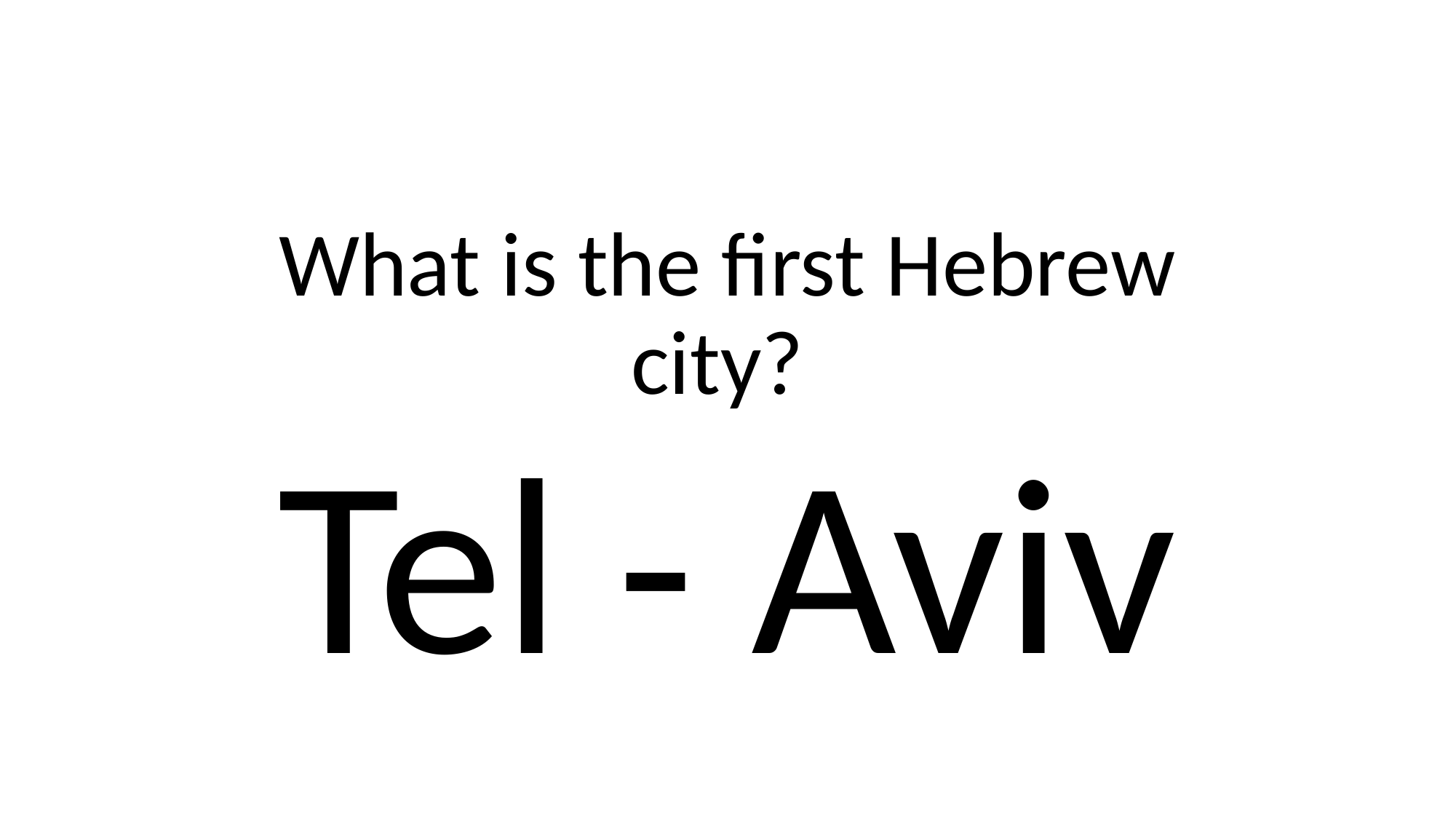

# What is the first Hebrew city?
Tel - Aviv